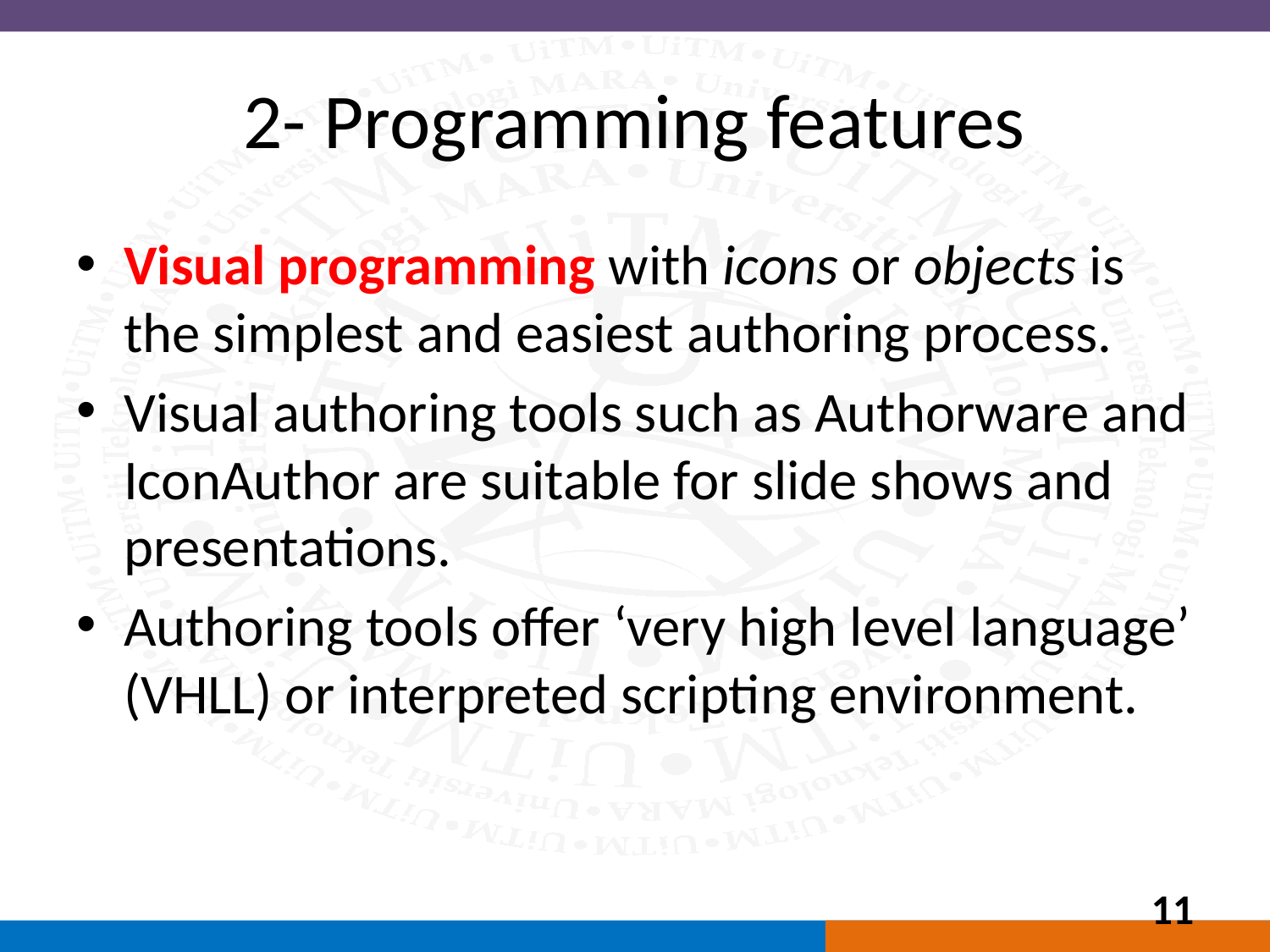

# 2- Programming features
Visual programming with icons or objects is the simplest and easiest authoring process.
Visual authoring tools such as Authorware and IconAuthor are suitable for slide shows and presentations.
Authoring tools offer ‘very high level language’ (VHLL) or interpreted scripting environment.

11